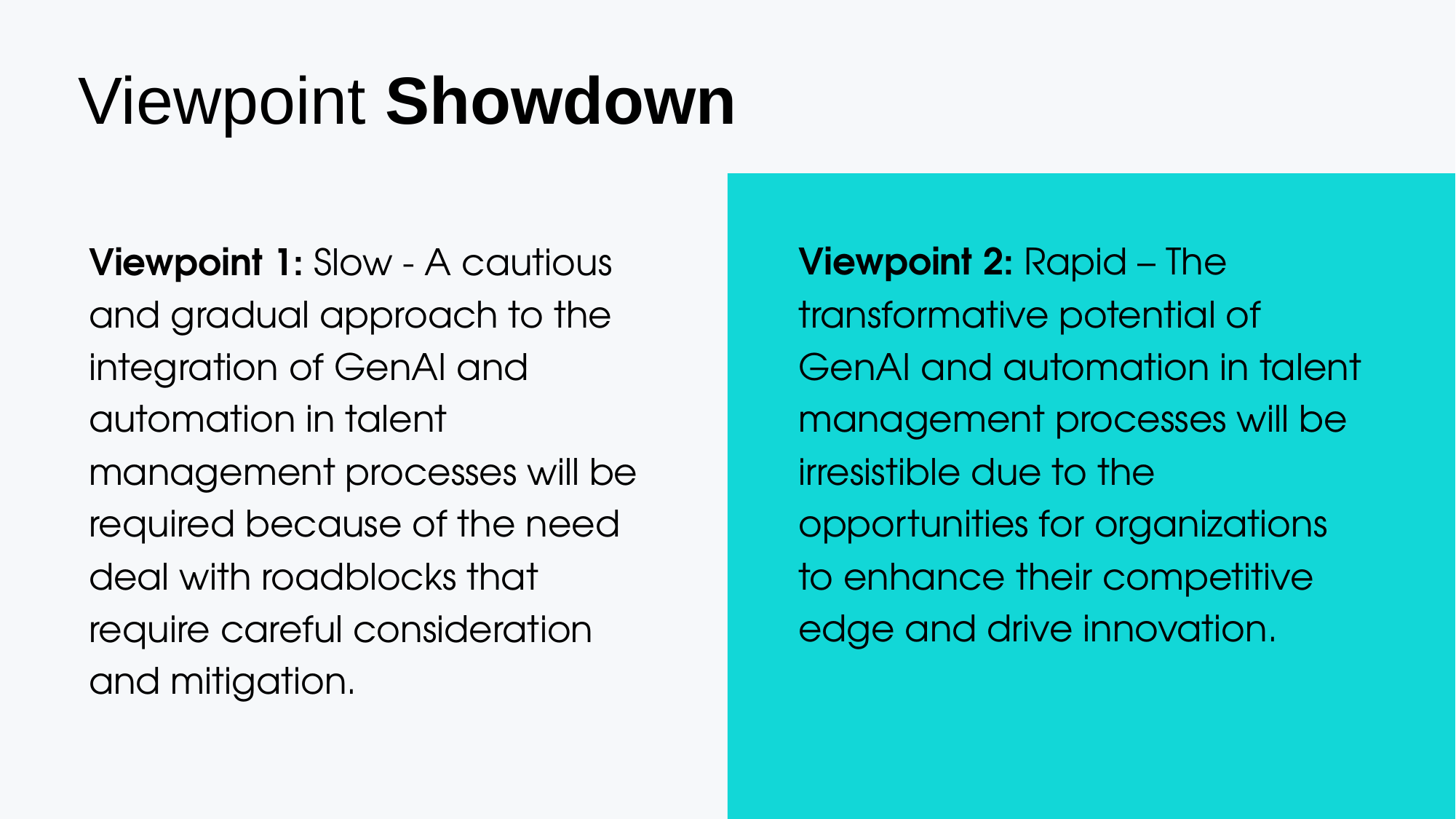

# Viewpoint Showdown

Viewpoint 1: Slow - A cautious and gradual approach to the integration of GenAI and automation in talent management processes will be required because of the need deal with roadblocks that require careful consideration and mitigation.
Viewpoint 2: Rapid – The transformative potential of GenAI and automation in talent management processes will be irresistible due to the opportunities for organizations to enhance their competitive edge and drive innovation.